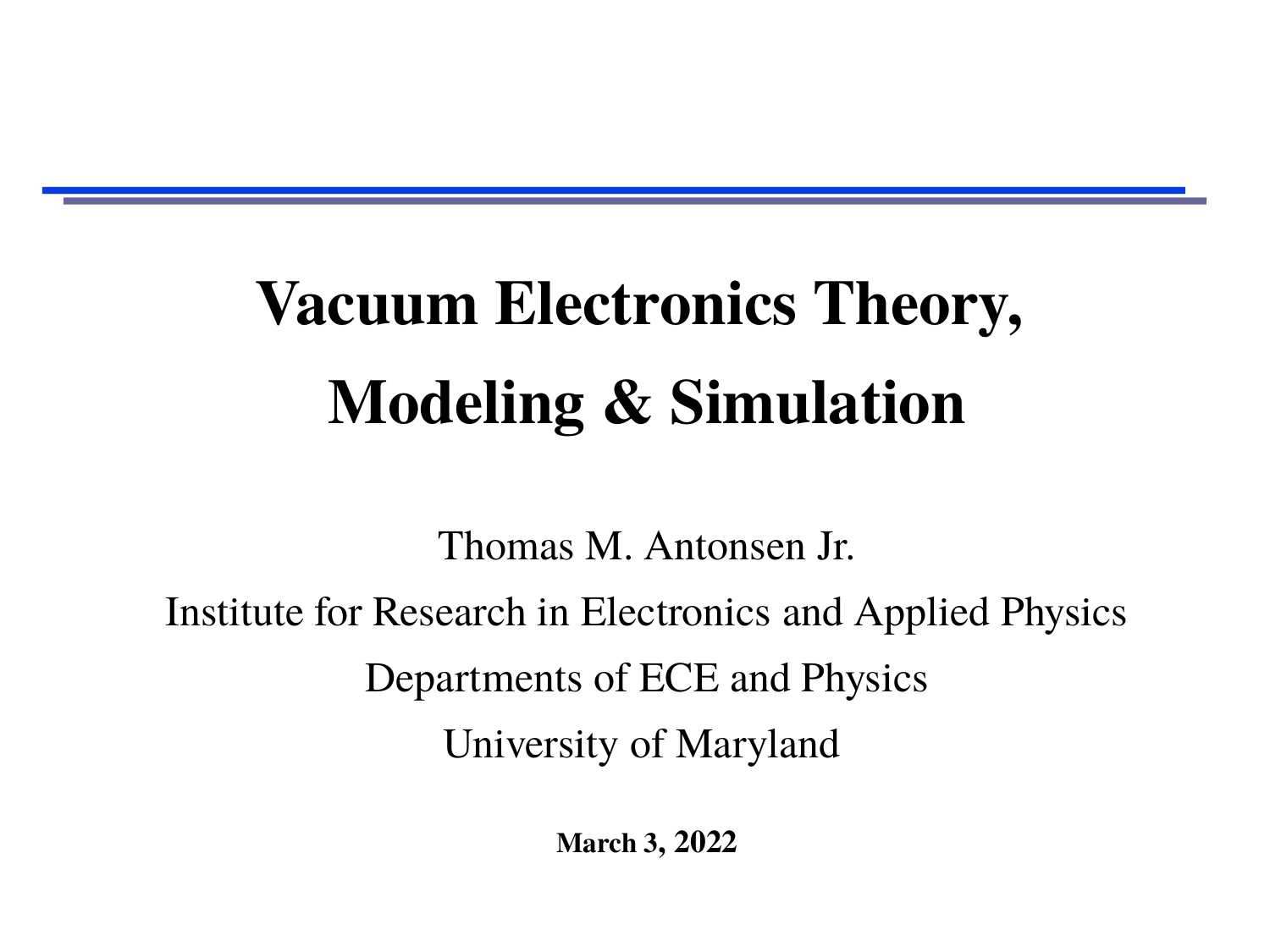

# Vacuum Electronics Theory, Modeling & Simulation Thomas M. Antonsen Jr. Institute for Research in Electronics and Applied Physics Departments of ECE and Physics University of Maryland March 3, 2022